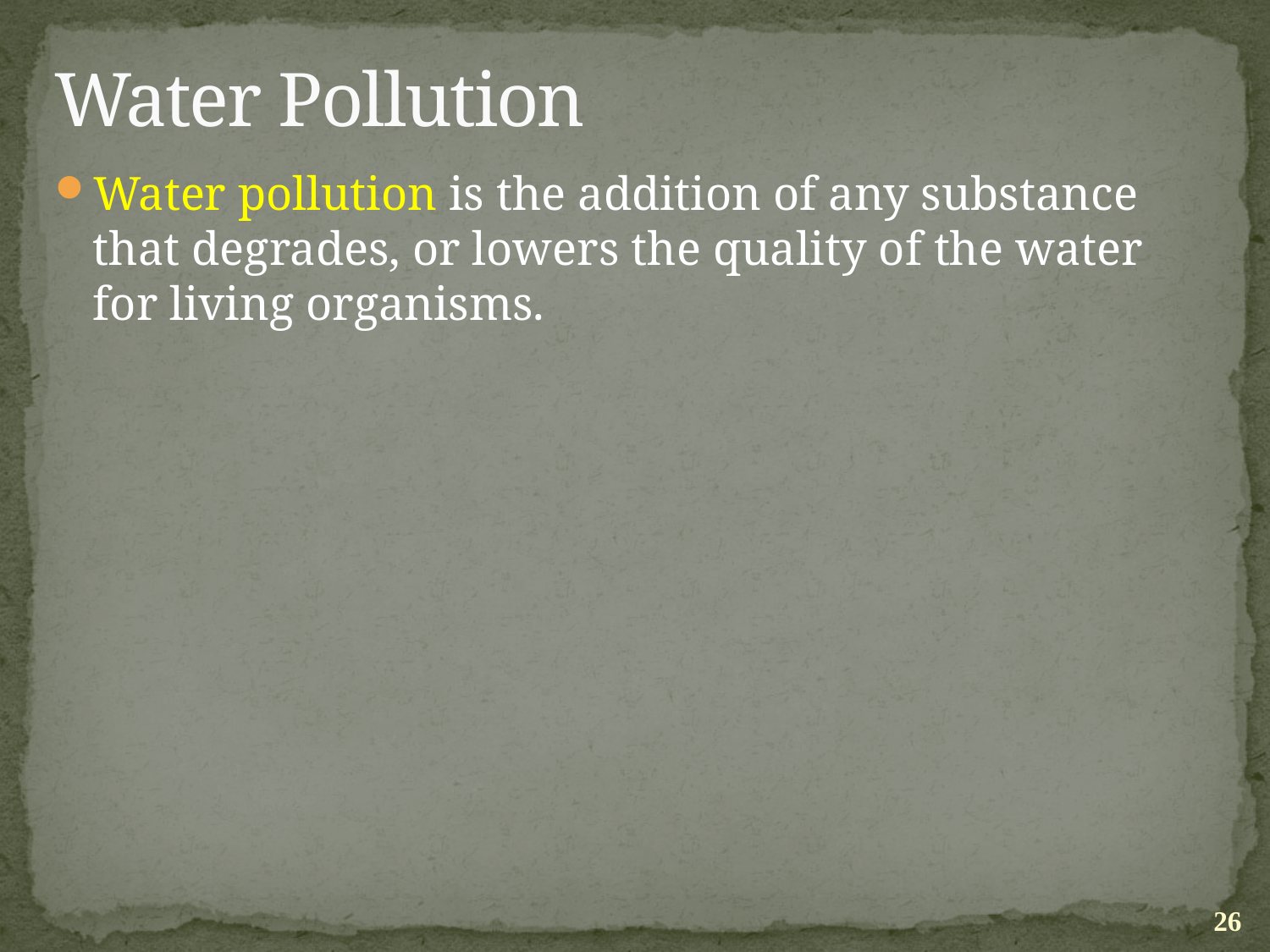

# Water Pollution
Water pollution is the addition of any substance that degrades, or lowers the quality of the water for living organisms.
26